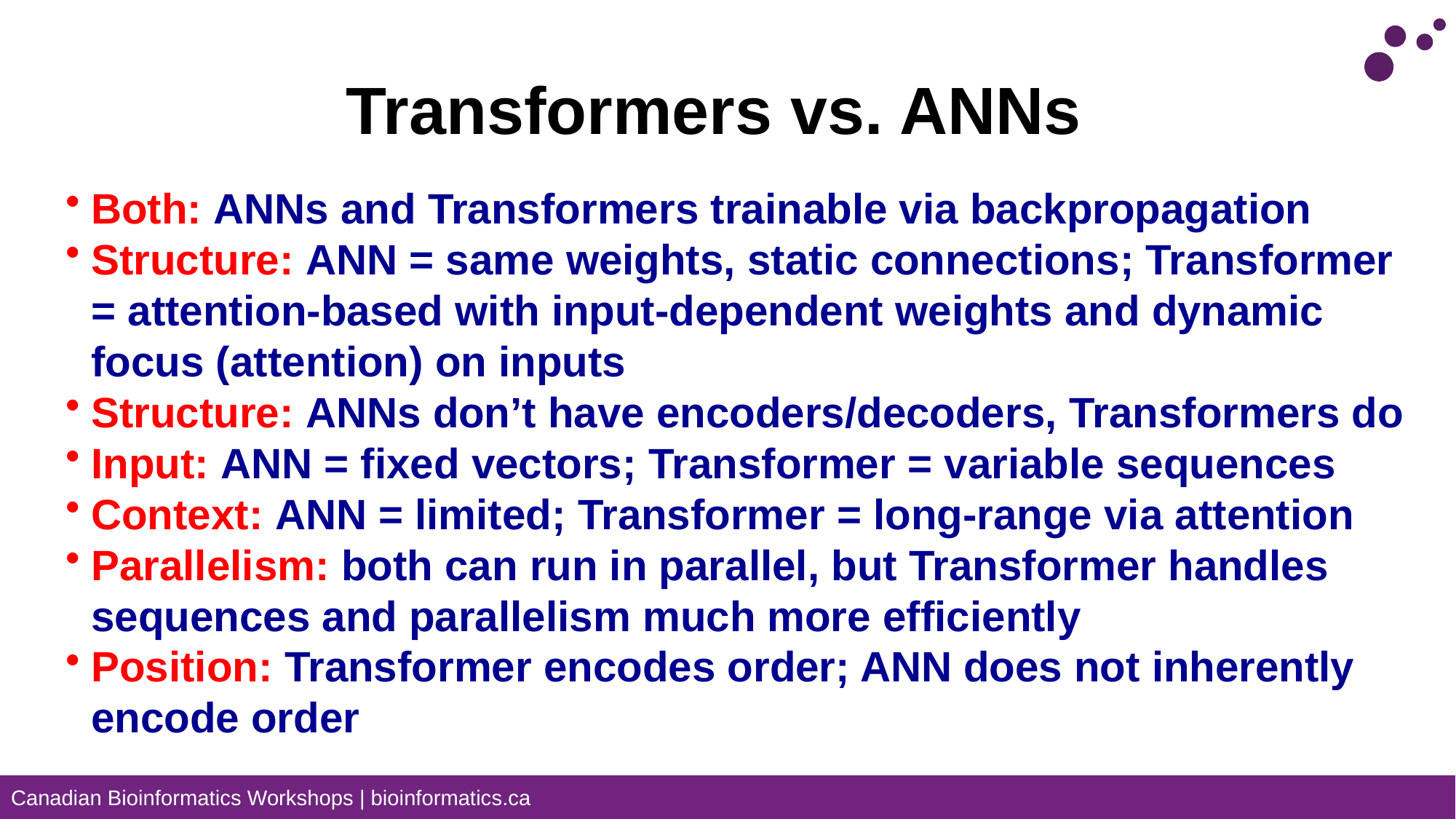

# Transformers vs. ANNs
Both: ANNs and Transformers trainable via backpropagation
Structure: ANN = same weights, static connections; Transformer = attention-based with input-dependent weights and dynamic focus (attention) on inputs
Structure: ANNs don’t have encoders/decoders, Transformers do
Input: ANN = fixed vectors; Transformer = variable sequences
Context: ANN = limited; Transformer = long-range via attention
Parallelism: both can run in parallel, but Transformer handles sequences and parallelism much more efficiently
Position: Transformer encodes order; ANN does not inherently encode order